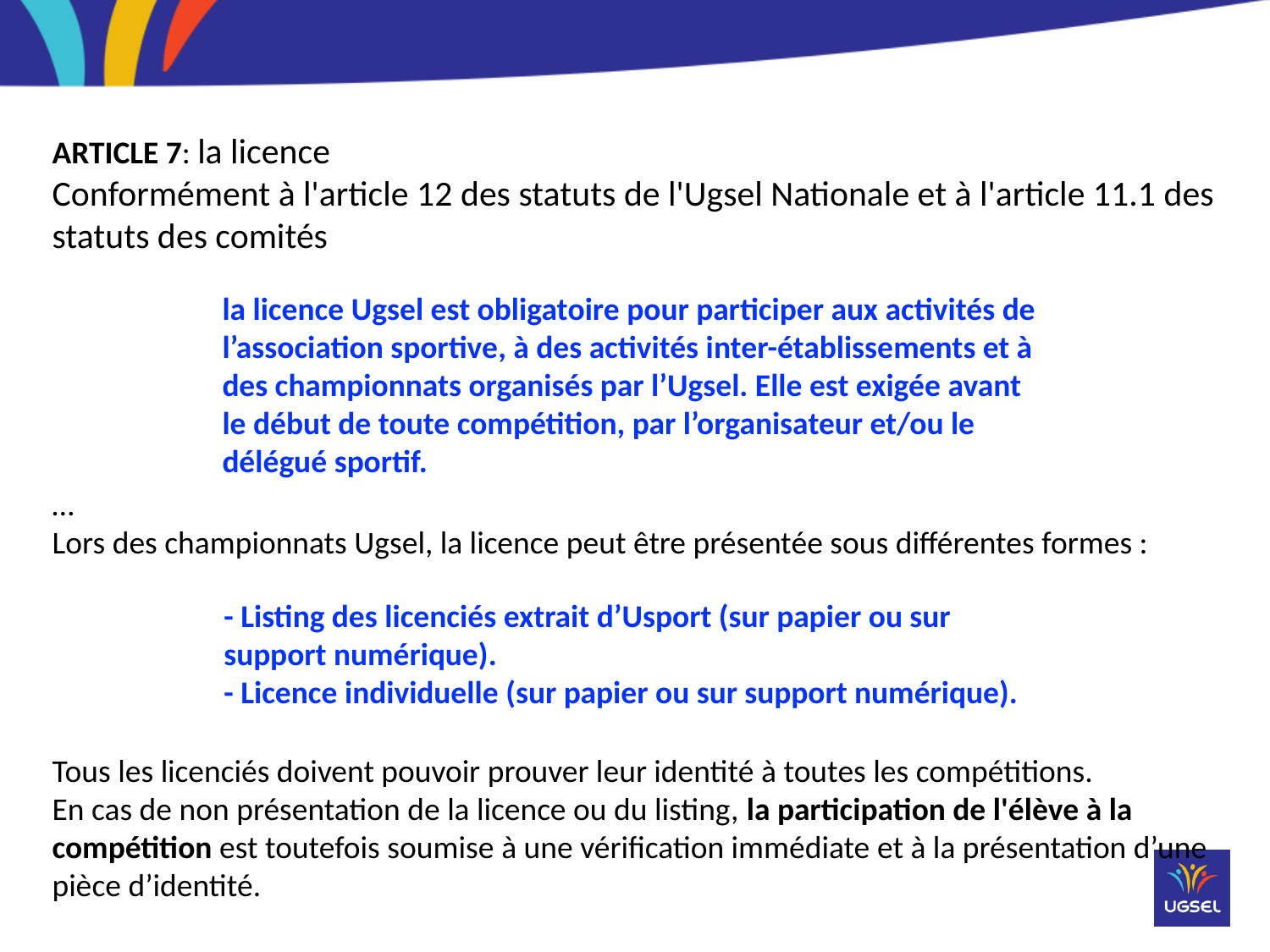

ARTICLE 7: la licence
Conformément à l'article 12 des statuts de l'Ugsel Nationale et à l'article 11.1 des statuts des comités

…
Lors des championnats Ugsel, la licence peut être présentée sous différentes formes :

Tous les licenciés doivent pouvoir prouver leur identité à toutes les compétitions.
En cas de non présentation de la licence ou du listing, la participation de l'élève à la compétition est toutefois soumise à une vérification immédiate et à la présentation d’une pièce d’identité.
la licence Ugsel est obligatoire pour participer aux activités de l’association sportive, à des activités inter-établissements et à des championnats organisés par l’Ugsel. Elle est exigée avant le début de toute compétition, par l’organisateur et/ou le délégué sportif.

- Listing des licenciés extrait d’Usport (sur papier ou sur support numérique).
- Licence individuelle (sur papier ou sur support numérique).